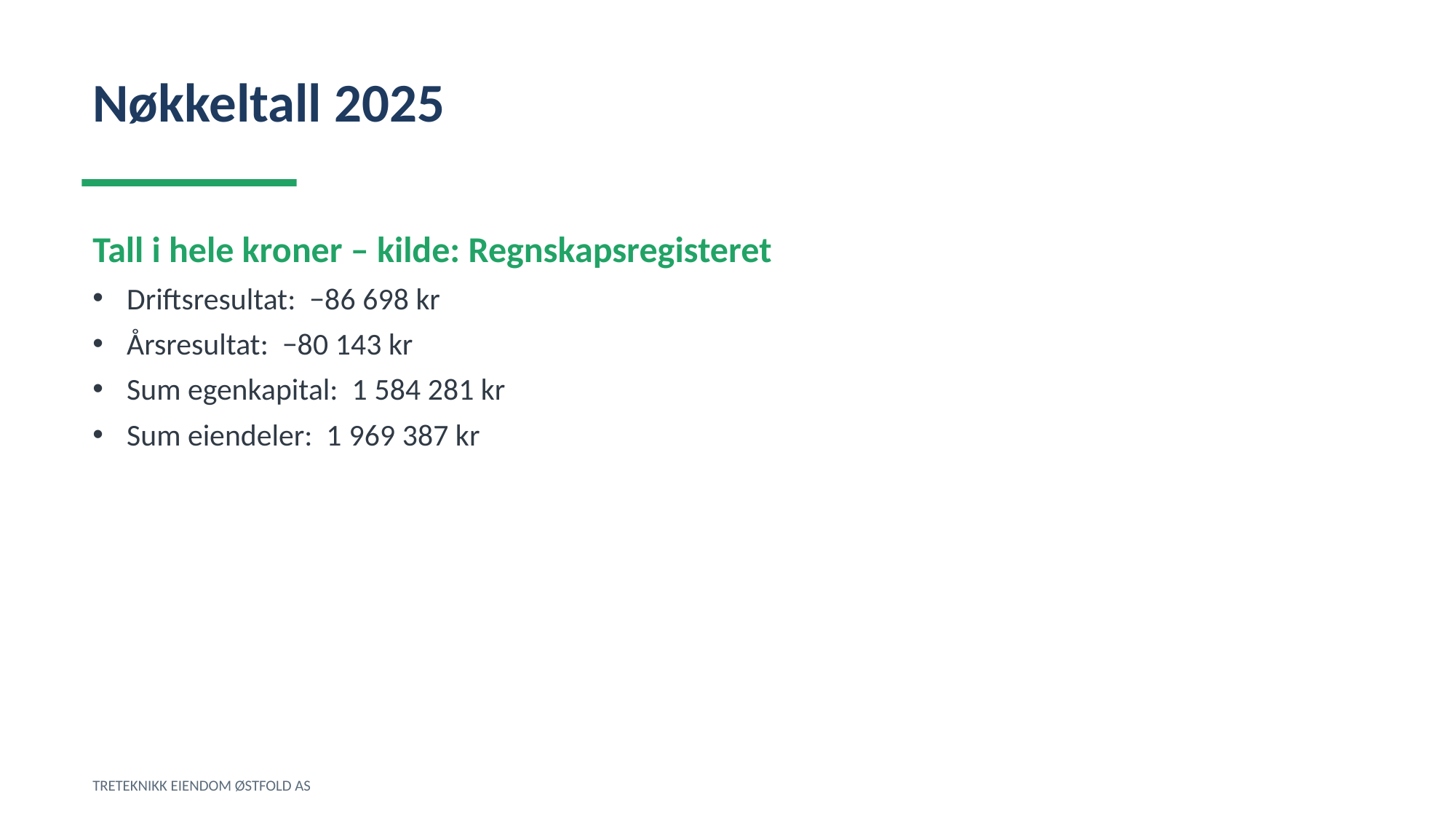

Nøkkeltall 2025

Tall i hele kroner – kilde: Regnskapsregisteret
Driftsresultat:  −86 698 kr
Årsresultat:  −80 143 kr
Sum egenkapital:  1 584 281 kr
Sum eiendeler:  1 969 387 kr
TRETEKNIKK EIENDOM ØSTFOLD AS